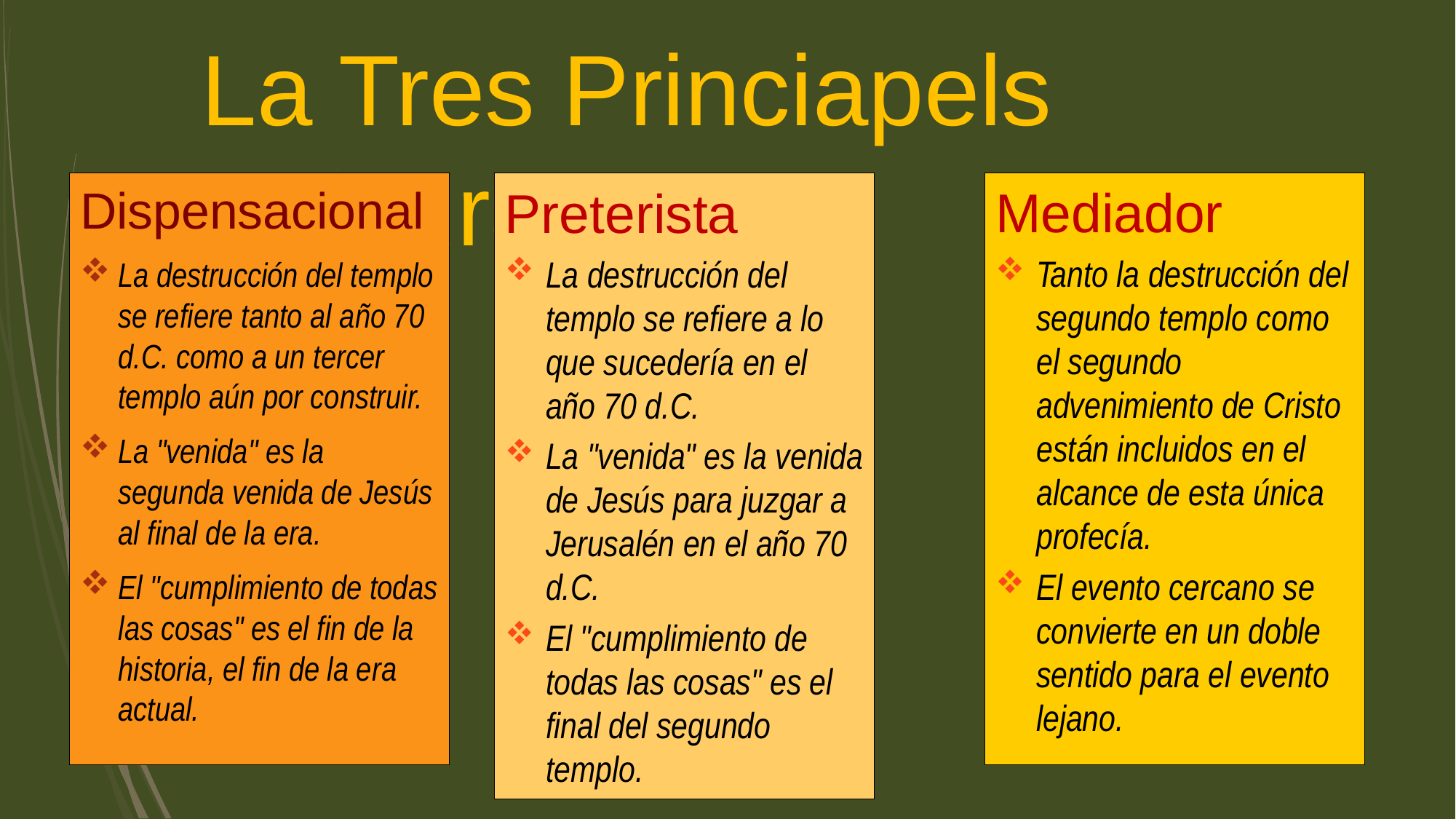

# La Tres Princiapels Posturas
Dispensacional
La destrucción del templo se refiere tanto al año 70 d.C. como a un tercer templo aún por construir.
La "venida" es la segunda venida de Jesús al final de la era.
El "cumplimiento de todas las cosas" es el fin de la historia, el fin de la era actual.
Preterista
La destrucción del templo se refiere a lo que sucedería en el año 70 d.C.
La "venida" es la venida de Jesús para juzgar a Jerusalén en el año 70 d.C.
El "cumplimiento de todas las cosas" es el final del segundo templo.
Mediador
Tanto la destrucción del segundo templo como el segundo advenimiento de Cristo están incluidos en el alcance de esta única profecía.
El evento cercano se convierte en un doble sentido para el evento lejano.